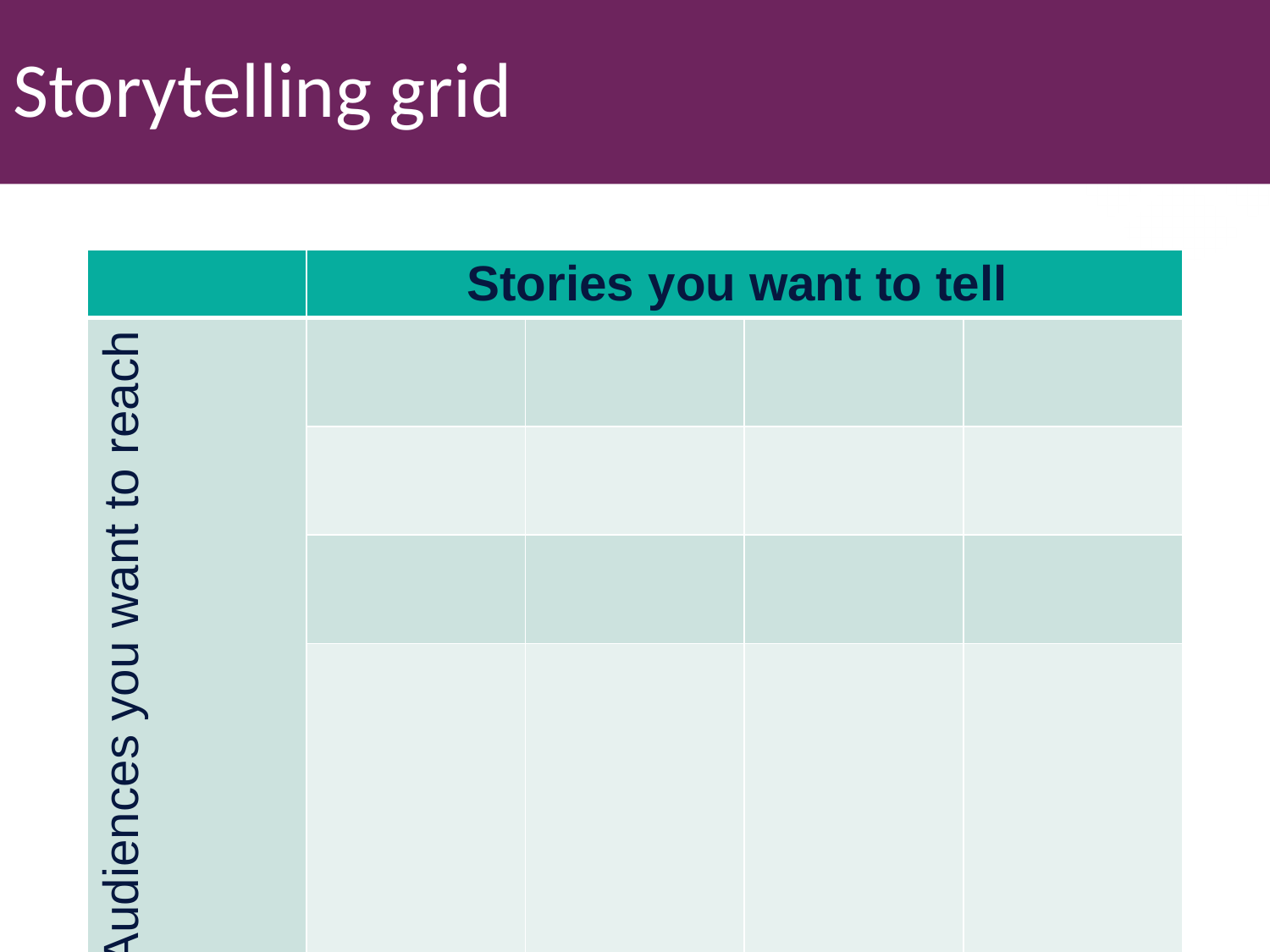

# Storytelling grid
|  | Stories you want to tell |  |  |  |
| --- | --- | --- | --- | --- |
| Audiences you want to reach |  |  |  |  |
|  |  |  |  |  |
|  |  |  |  |  |
|  |  |  |  |  |